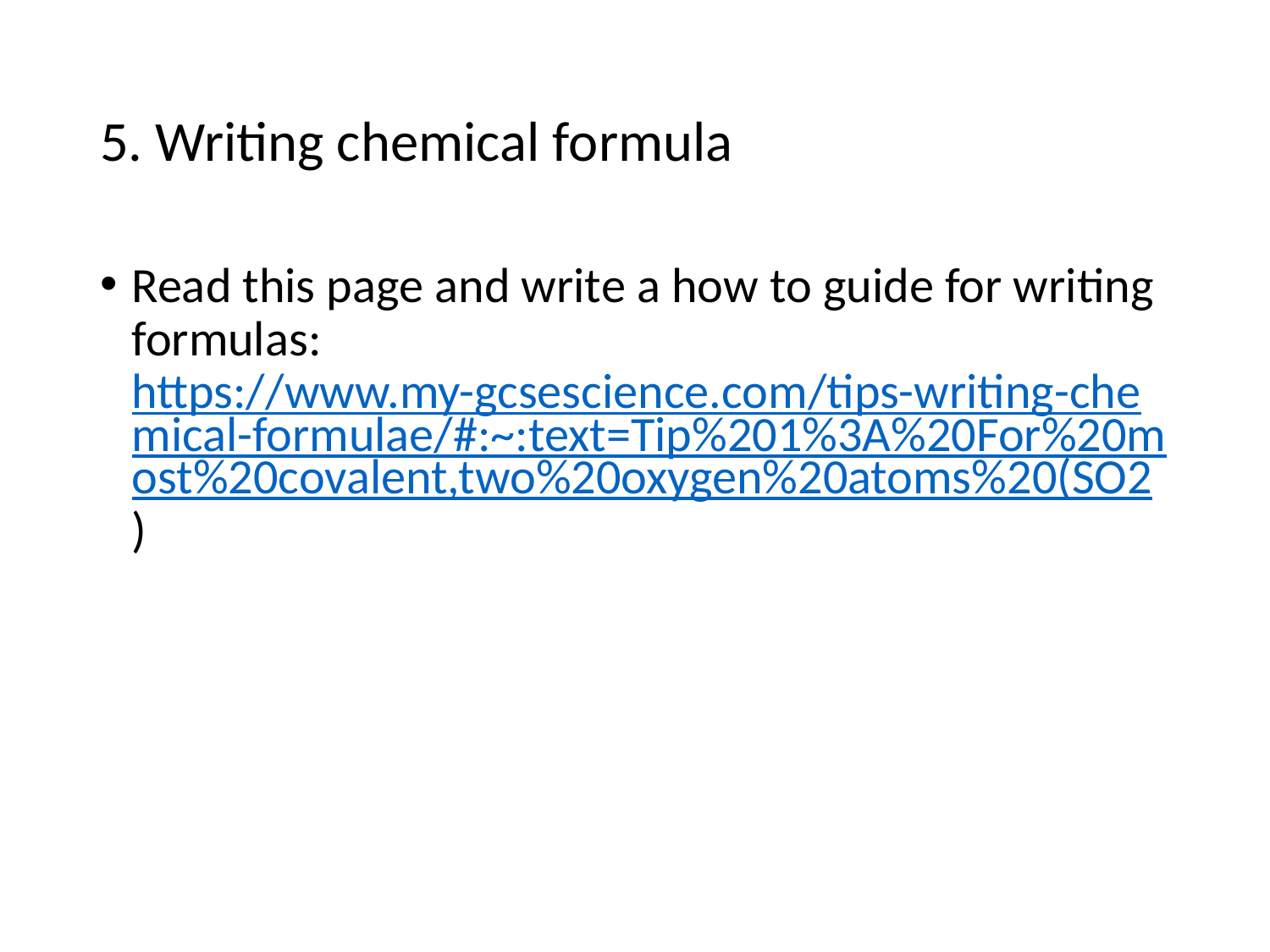

# 5. Writing chemical formula
Read this page and write a how to guide for writing formulas: https://www.my-gcsescience.com/tips-writing-chemical-formulae/#:~:text=Tip%201%3A%20For%20most%20covalent,two%20oxygen%20atoms%20(SO2)